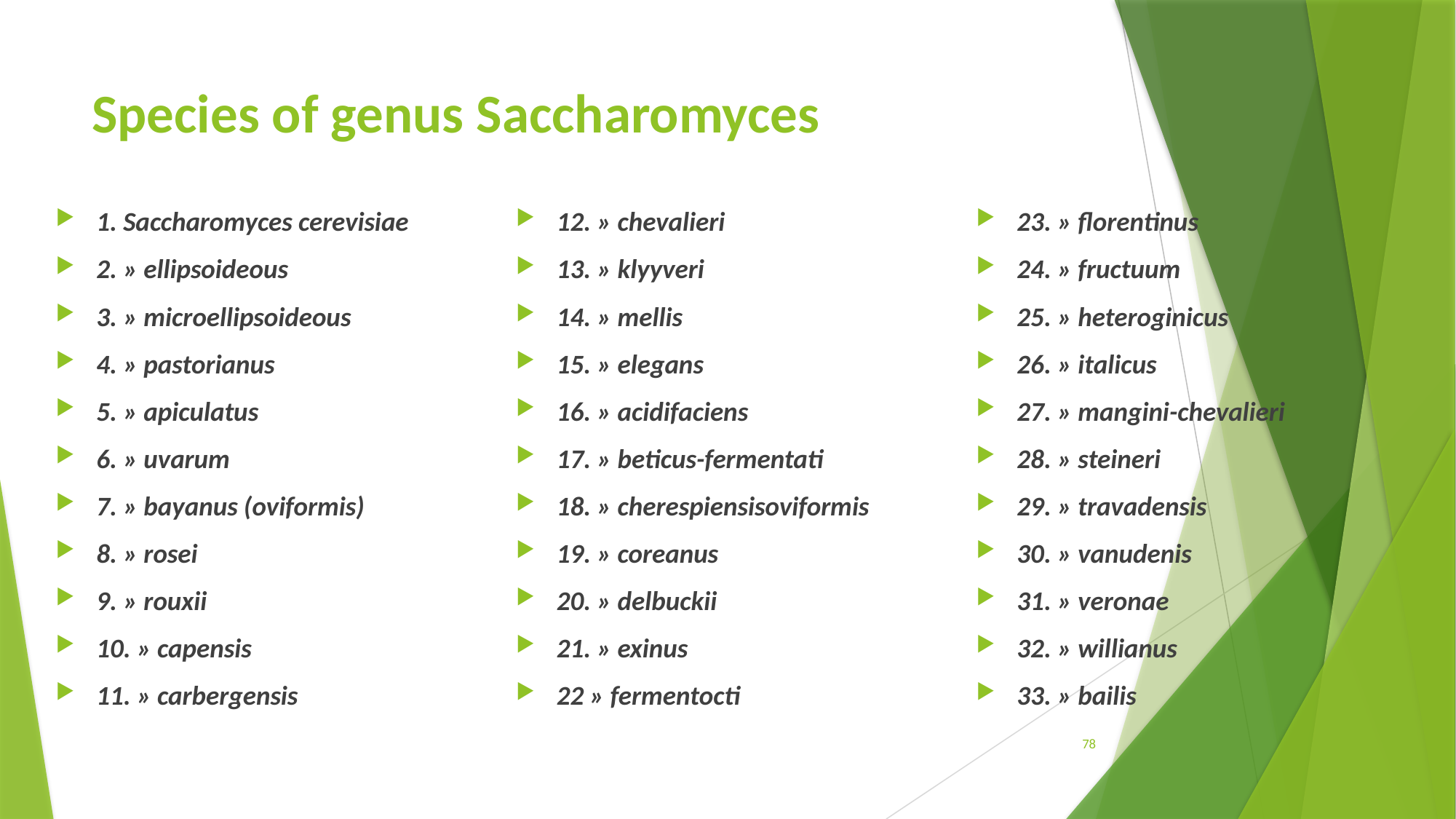

# Species of genus Saccharomyces
1. Saccharomyces cerevisiae
2. » ellipsoideous
3. » microellipsoideous
4. » pastorianus
5. » apiculatus
6. » uvarum
7. » bayanus (oviformis)
8. » rosei
9. » rouxii
10. » capensis
11. » carbergensis
12. » chevalieri
13. » klyyveri
14. » mellis
15. » elegans
16. » acidifaciens
17. » beticus-fermentati
18. » cherespiensisoviformis
19. » coreanus
20. » delbuckii
21. » exinus
22 » fermentocti
23. » florentinus
24. » fructuum
25. » heteroginicus
26. » italicus
27. » mangini-chevalieri
28. » steineri
29. » travadensis
30. » vanudenis
31. » veronae
32. » willianus
33. » bailis
78